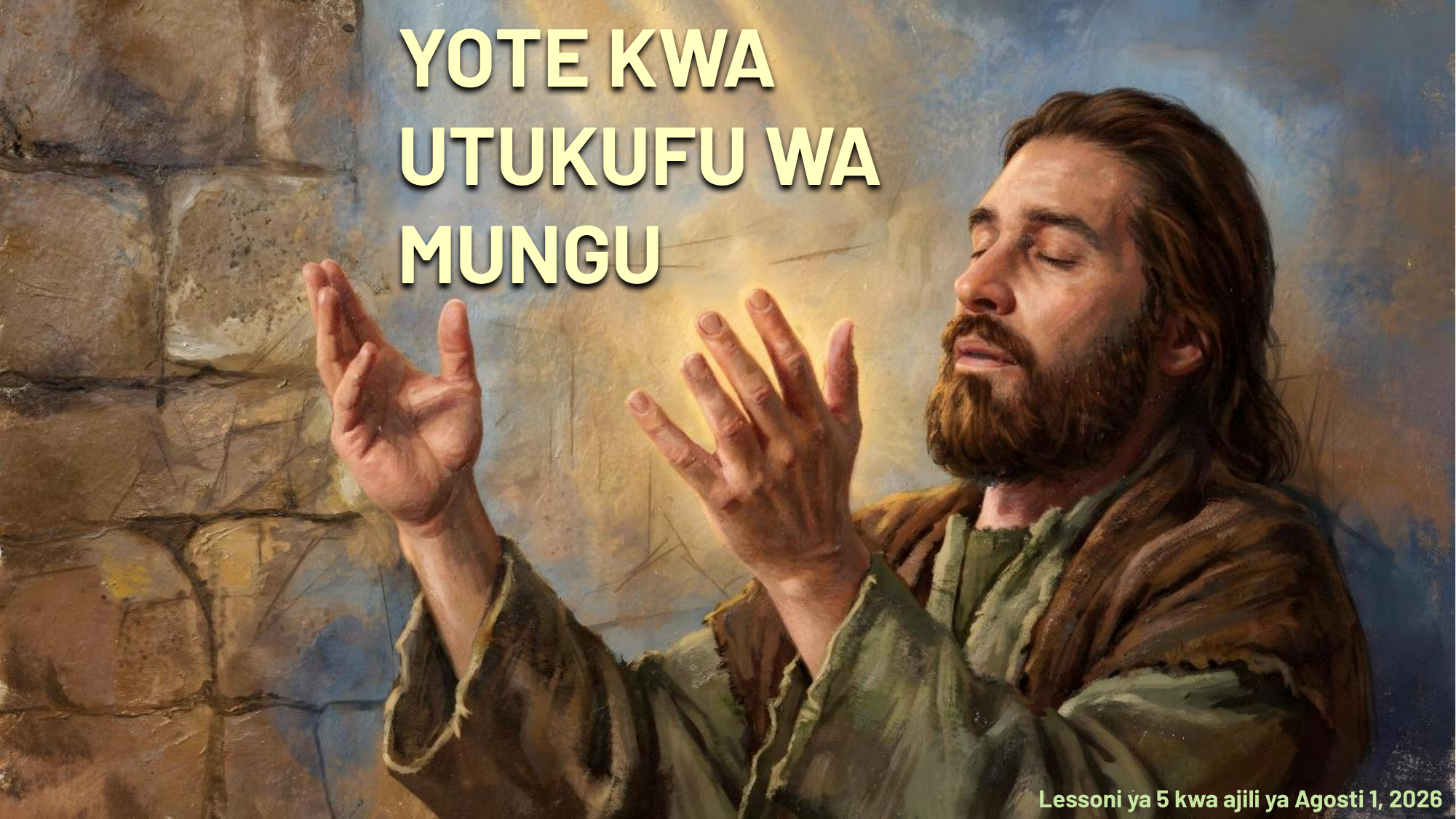

YOTE KWA UTUKUFU WA MUNGU

Lessoni ya 5 kwa ajili ya Agosti 1, 2026